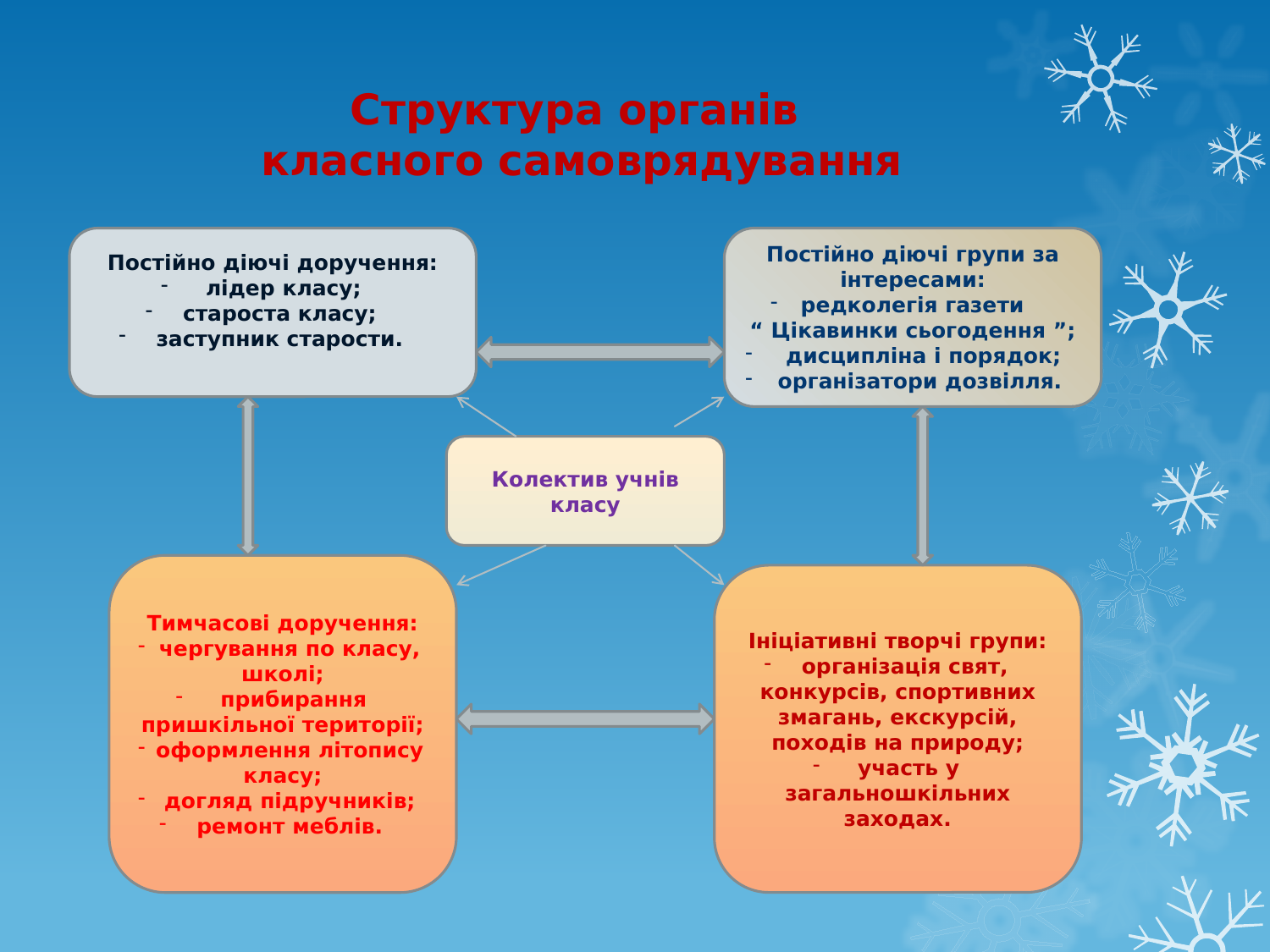

# Структура органів класного самоврядування
Постійно діючі доручення:
  лідер класу;
 староста класу;
 заступник старости.

Постійно діючі групи за інтересами:
редколегія газети
“ Цікавинки сьогодення ”;
  дисципліна і порядок;
 організатори дозвілля.

Колектив учнів класу
Тимчасові доручення:
 чергування по класу, школі;
  прибирання пришкільної території;
 оформлення літопису класу;
 догляд підручників;
 ремонт меблів.
Ініціативні творчі групи:
 організація свят, конкурсів, спортивних змагань, екскурсій, походів на природу;
  участь у загальношкільних заходах.